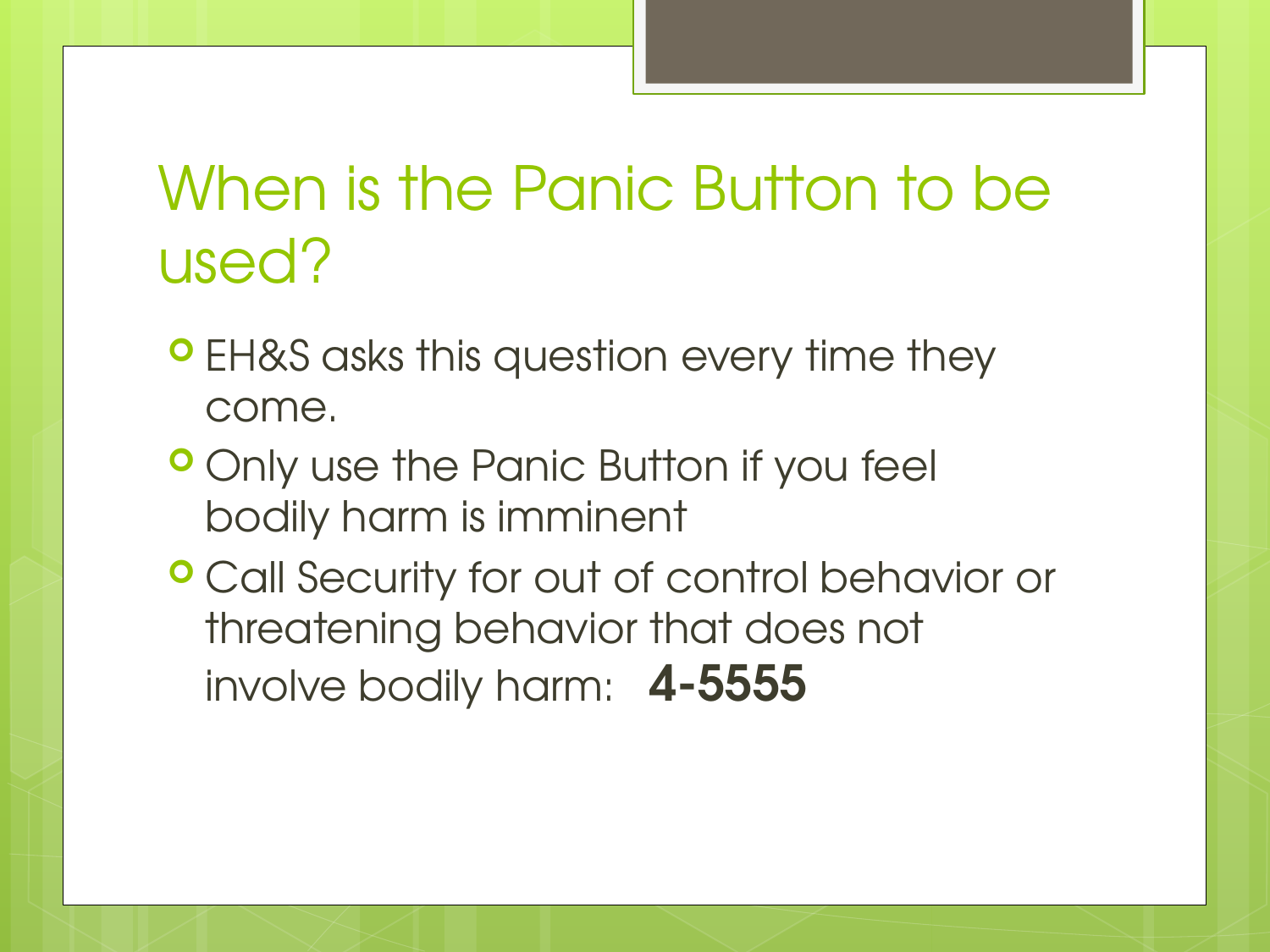

# When is the Panic Button to be used?
EH&S asks this question every time they come.
Only use the Panic Button if you feel bodily harm is imminent
Call Security for out of control behavior or threatening behavior that does not involve bodily harm:   4-5555